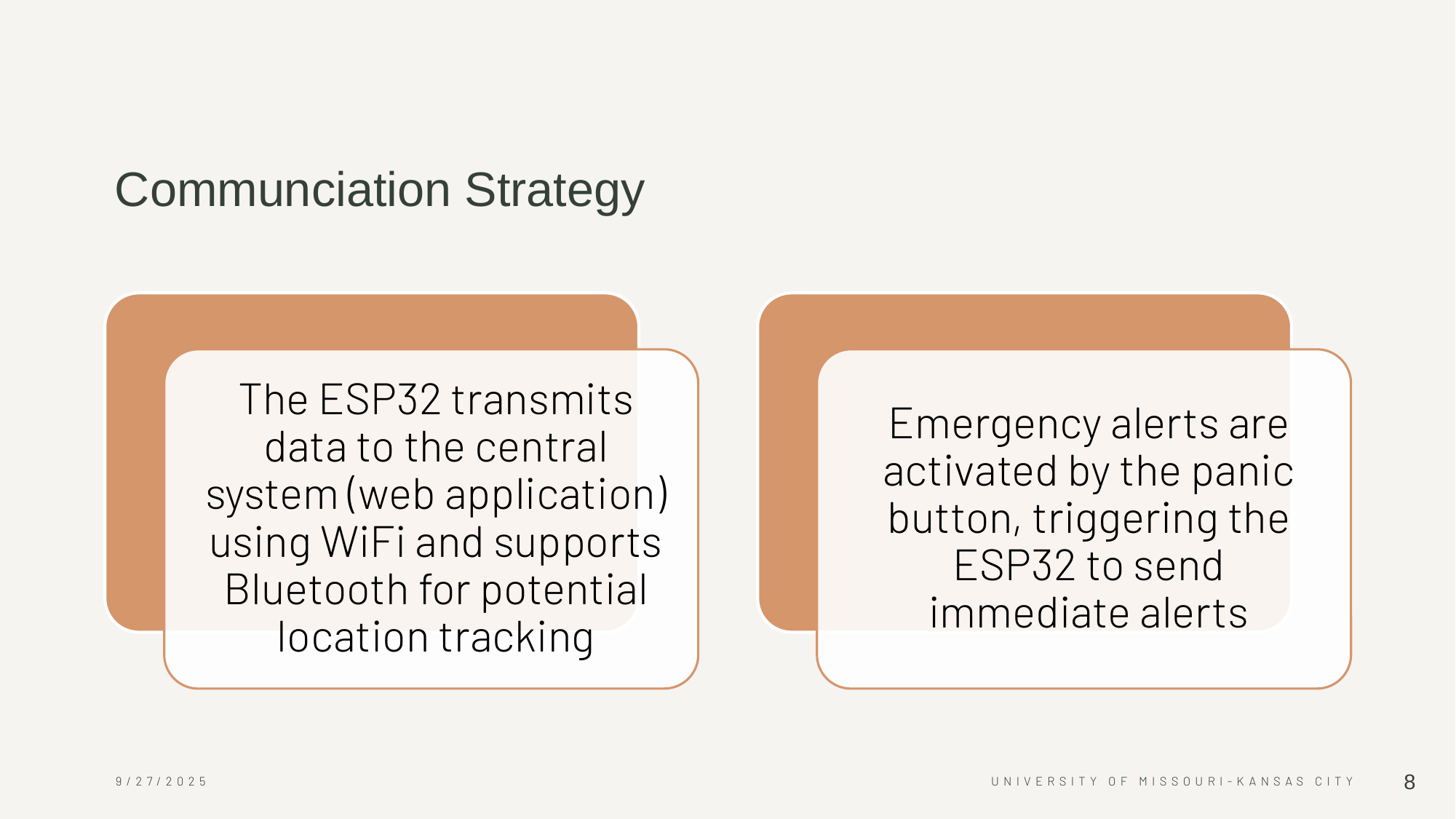

# Communciation Strategy
The ESP32 transmits data to the central system (web application) using WiFi and supports Bluetooth for potential location tracking
Emergency alerts are activated by the panic button, triggering the ESP32 to send immediate alerts
9/27/2025
University of Missouri-Kansas City
8